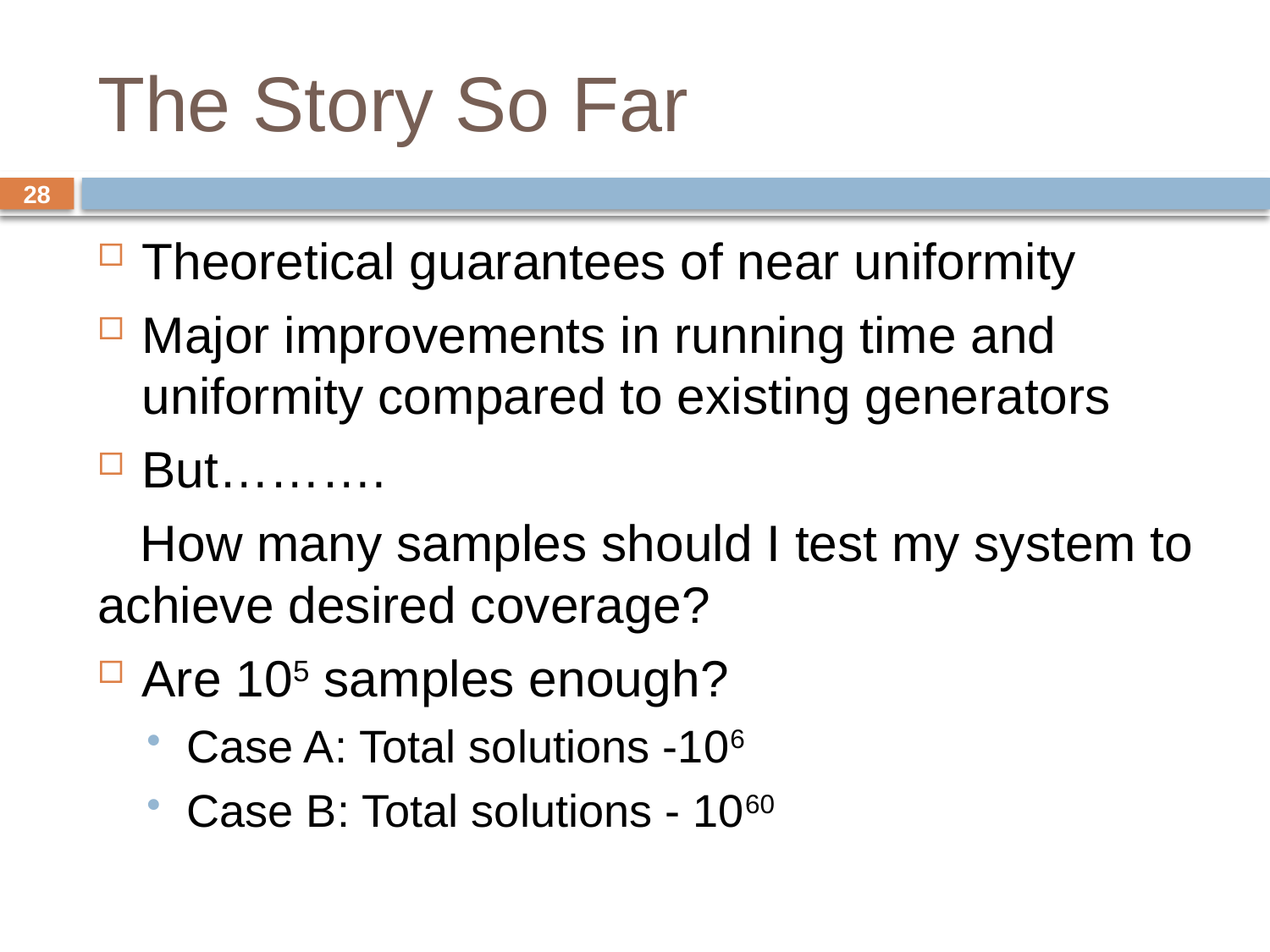

# The Story So Far
28
Theoretical guarantees of near uniformity
Major improvements in running time and uniformity compared to existing generators
But……….
   How many samples should I test my system to achieve desired coverage?
Are 105 samples enough?
Case A: Total solutions -106
Case B: Total solutions - 1060